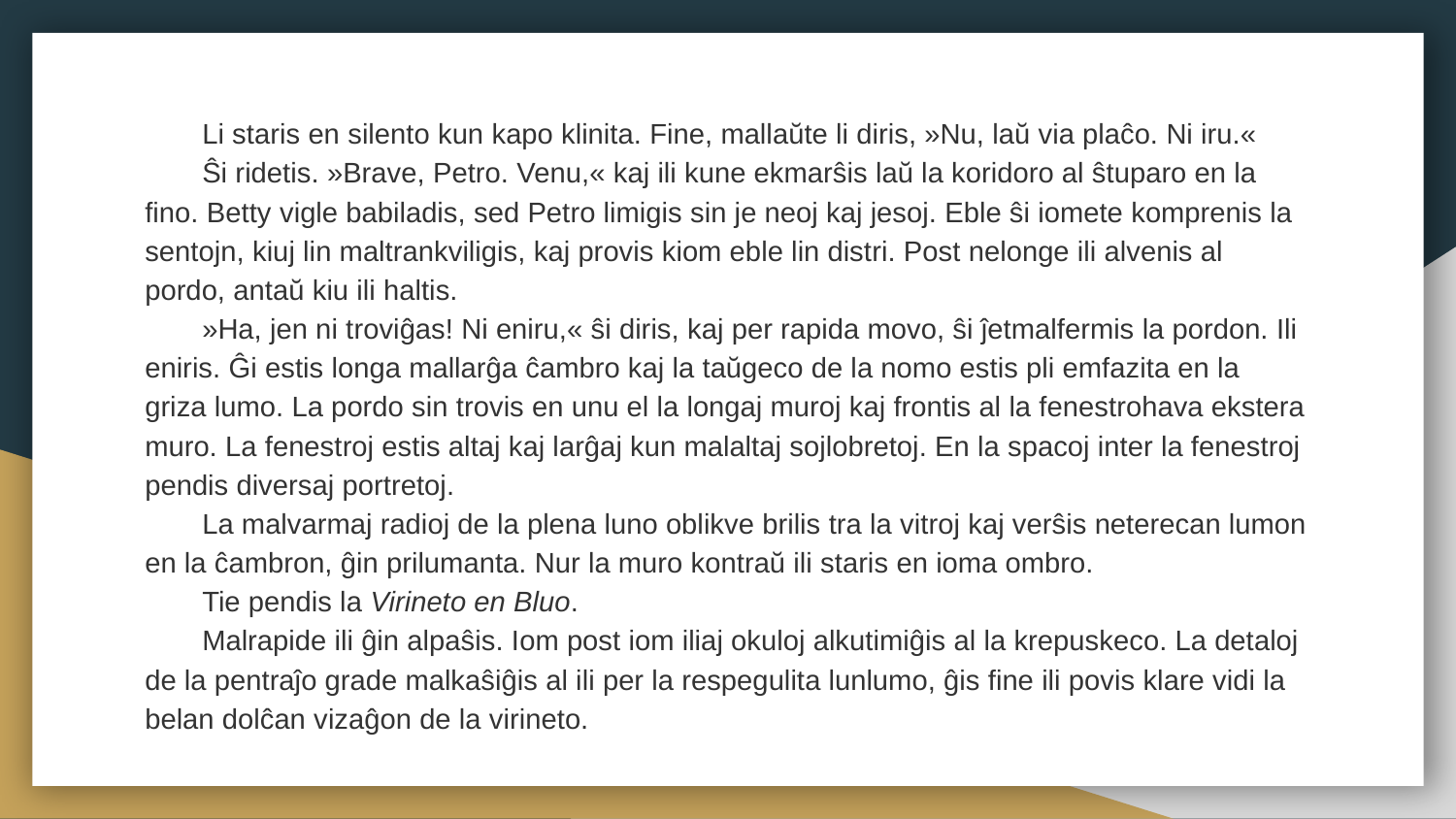

Li staris en silento kun kapo klinita. Fine, mallaŭte li diris, »Nu, laŭ via plaĉo. Ni iru.«
Ŝi ridetis. »Brave, Petro. Venu,« kaj ili kune ekmarŝis laŭ la koridoro al ŝtuparo en la fino. Betty vigle babiladis, sed Petro limigis sin je neoj kaj jesoj. Eble ŝi iomete komprenis la sentojn, kiuj lin maltrankviligis, kaj provis kiom eble lin distri. Post nelonge ili alvenis al pordo, antaŭ kiu ili haltis.
»Ha, jen ni troviĝas! Ni eniru,« ŝi diris, kaj per rapida movo, ŝi ĵetmalfermis la pordon. Ili eniris. Ĝi estis longa mallarĝa ĉambro kaj la taŭgeco de la nomo estis pli emfazita en la griza lumo. La pordo sin trovis en unu el la longaj muroj kaj frontis al la fenestrohava ekstera muro. La fenestroj estis altaj kaj larĝaj kun malaltaj sojlobretoj. En la spacoj inter la fenestroj pendis diversaj portretoj.
La malvarmaj radioj de la plena luno oblikve brilis tra la vitroj kaj verŝis neterecan lumon en la ĉambron, ĝin prilumanta. Nur la muro kontraŭ ili staris en ioma ombro.
Tie pendis la Virineto en Bluo.
Malrapide ili ĝin alpaŝis. Iom post iom iliaj okuloj alkutimiĝis al la krepuskeco. La detaloj de la pentraĵo grade malkaŝiĝis al ili per la respegulita lunlumo, ĝis fine ili povis klare vidi la belan dolĉan vizaĝon de la virineto.